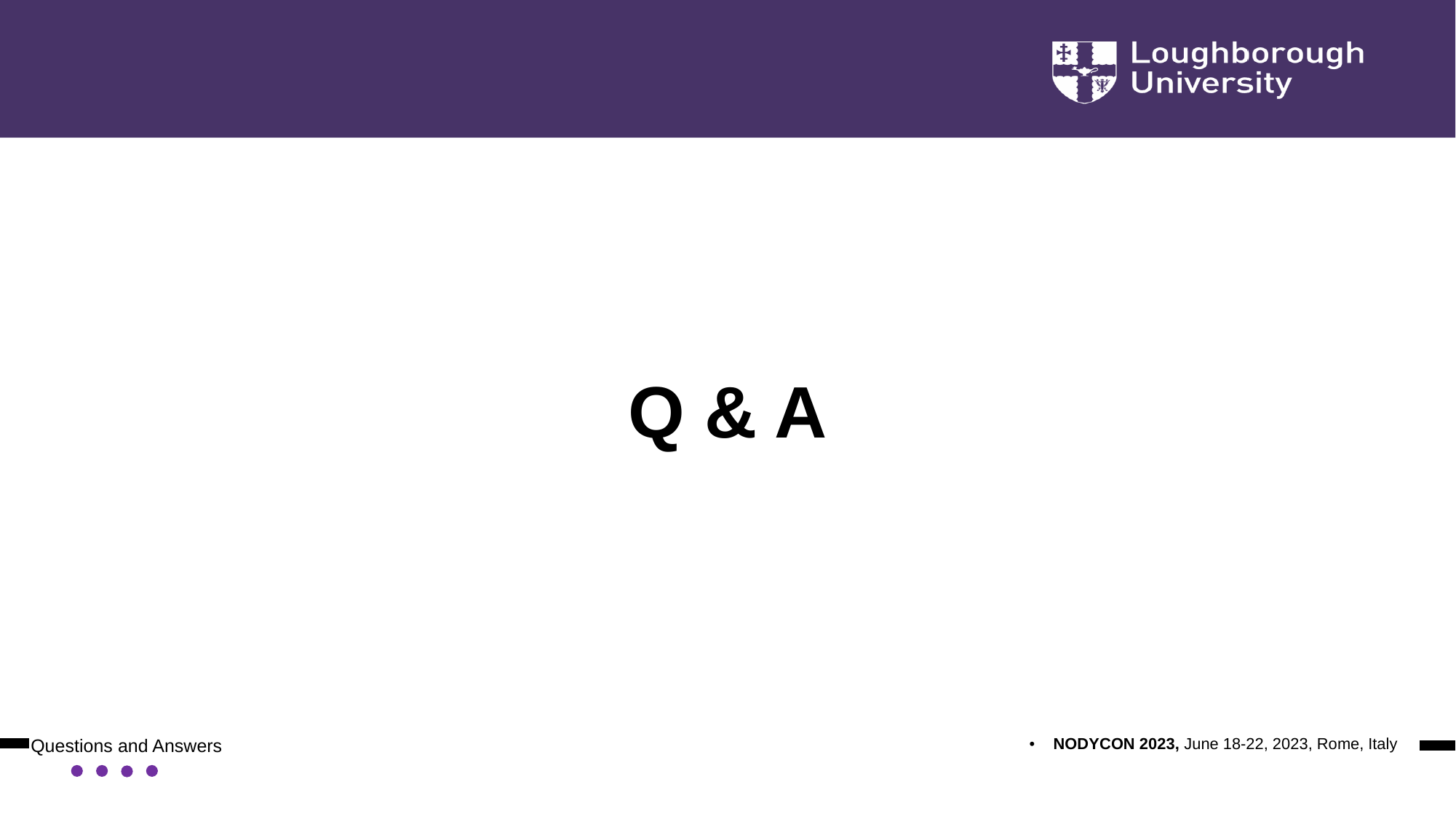

Q & A
Questions and Answers
NODYCON 2023, June 18-22, 2023, Rome, Italy